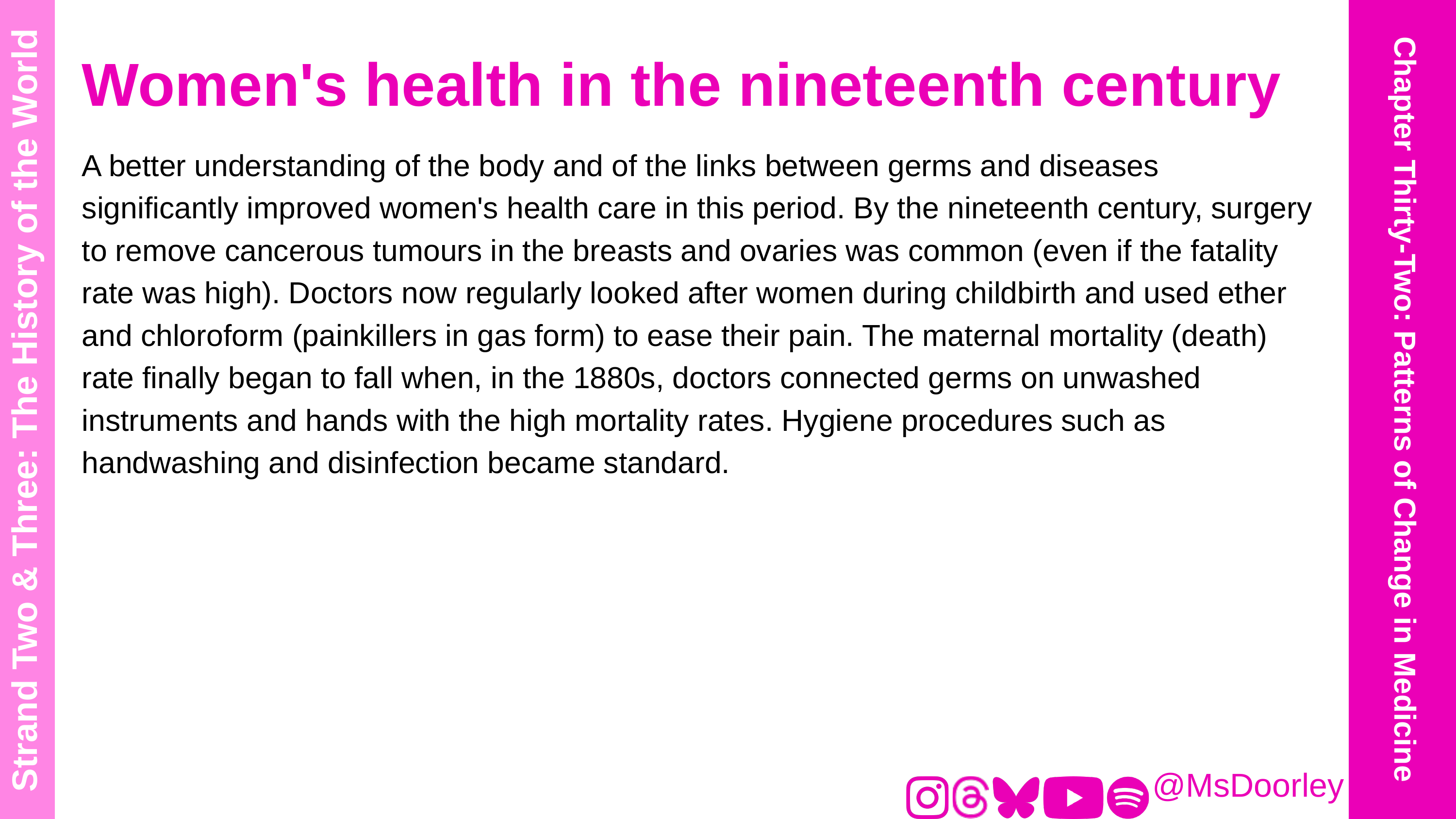

Women's health in the nineteenth century
A better understanding of the body and of the links between germs and diseases significantly improved women's health care in this period. By the nineteenth century, surgery to remove cancerous tumours in the breasts and ovaries was common (even if the fatality rate was high). Doctors now regularly looked after women during childbirth and used ether and chloroform (painkillers in gas form) to ease their pain. The maternal mortality (death) rate finally began to fall when, in the 1880s, doctors connected germs on unwashed instruments and hands with the high mortality rates. Hygiene procedures such as handwashing and disinfection became standard.
Strand Two & Three: The History of the World
Chapter Thirty-Two: Patterns of Change in Medicine

@MsDoorley